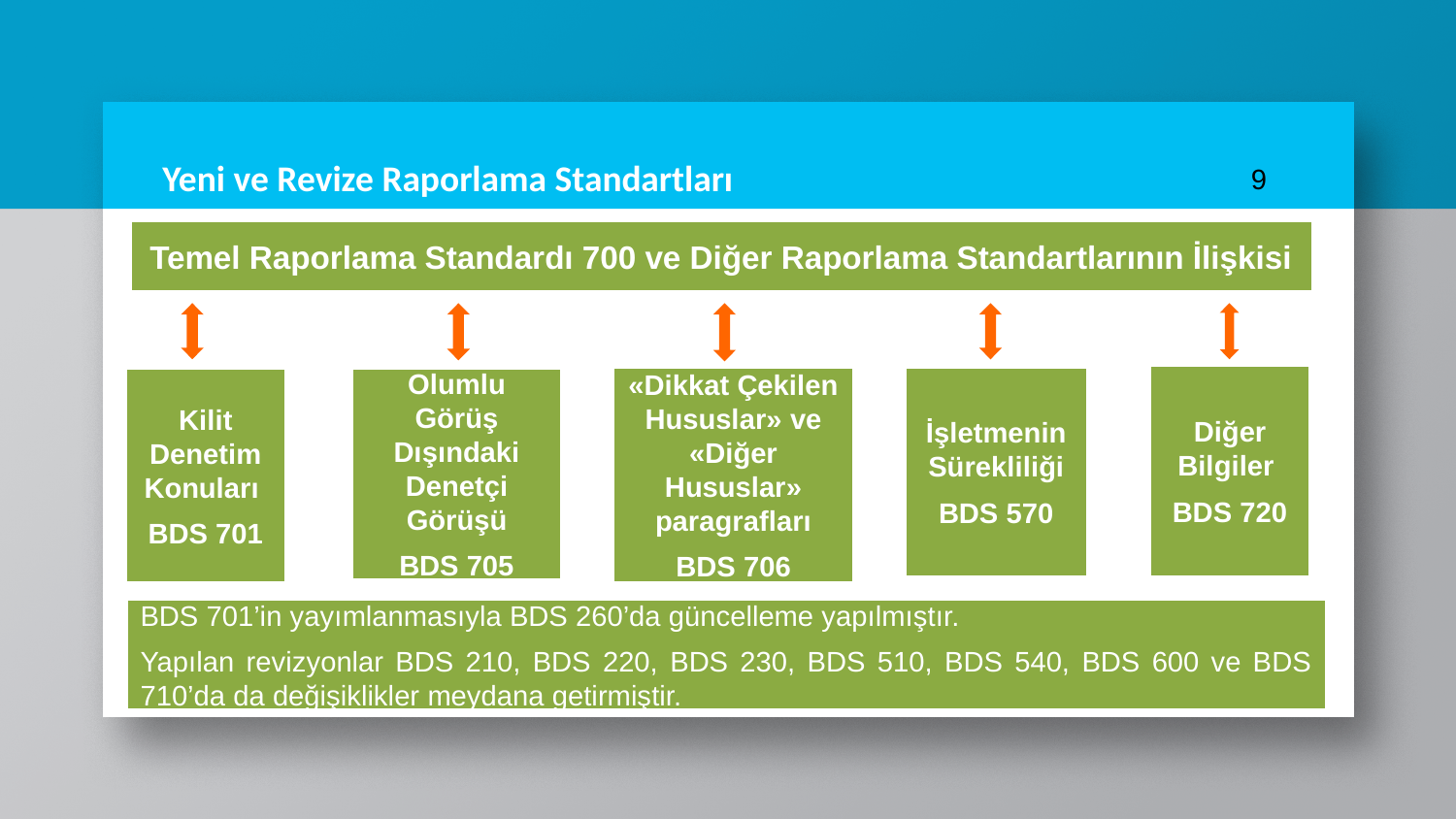

9
# Yeni ve Revize Raporlama Standartları
Temel Raporlama Standardı 700 ve Diğer Raporlama Standartlarının İlişkisi

Diğer Bilgiler
BDS 720

İşletmenin Sürekliliği
BDS 570
«Dikkat Çekilen Hususlar» ve «Diğer Hususlar» paragrafları
BDS 706
Kilit Denetim Konuları
BDS 701
Olumlu Görüş Dışındaki Denetçi Görüşü
BDS 705
BDS 701’in yayımlanmasıyla BDS 260’da güncelleme yapılmıştır.
Yapılan revizyonlar BDS 210, BDS 220, BDS 230, BDS 510, BDS 540, BDS 600 ve BDS 710’da da değişiklikler meydana getirmiştir.